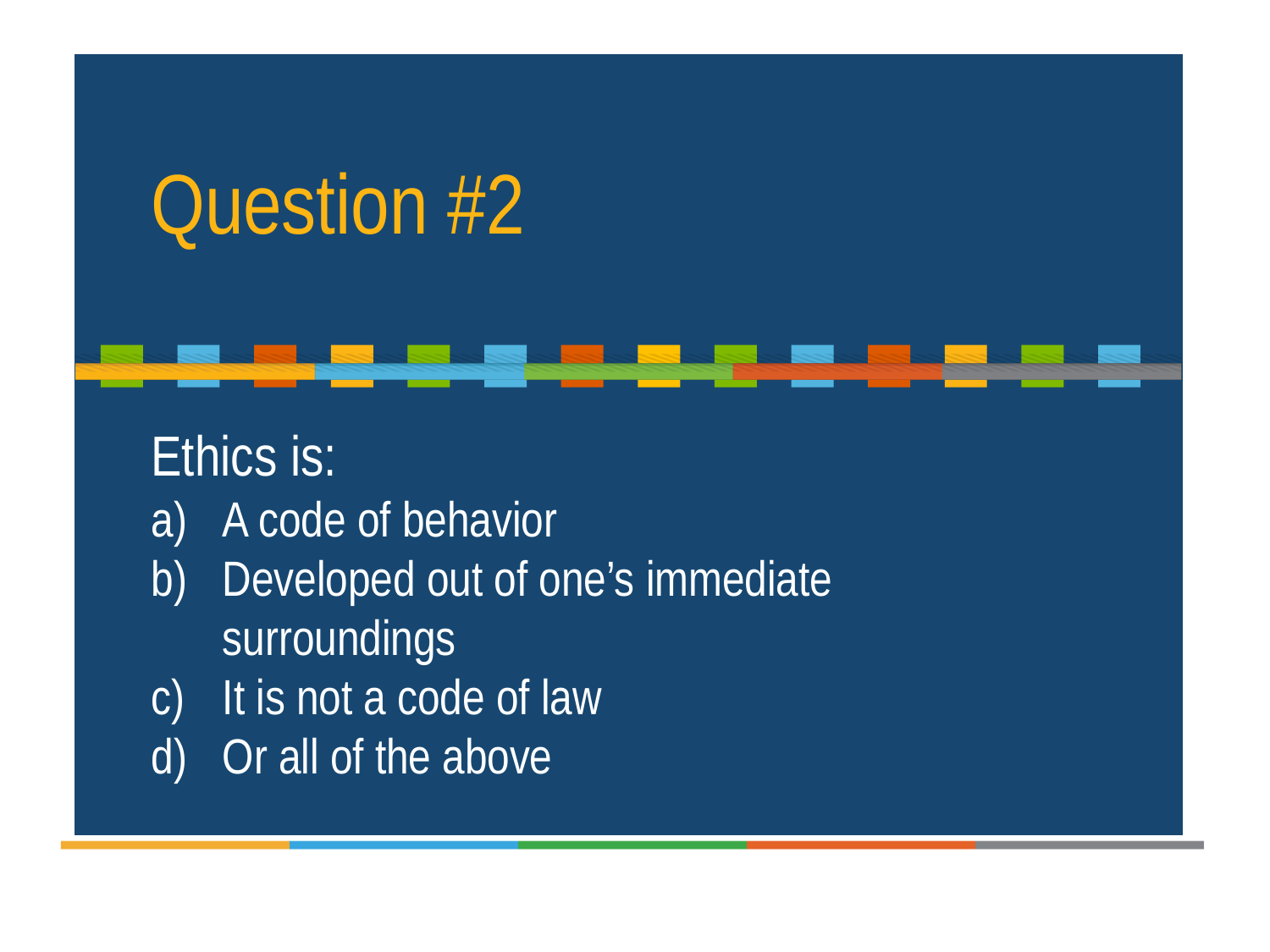

Question #2

Ethics is:
A code of behavior
Developed out of one’s immediate surroundings
It is not a code of law
Or all of the above